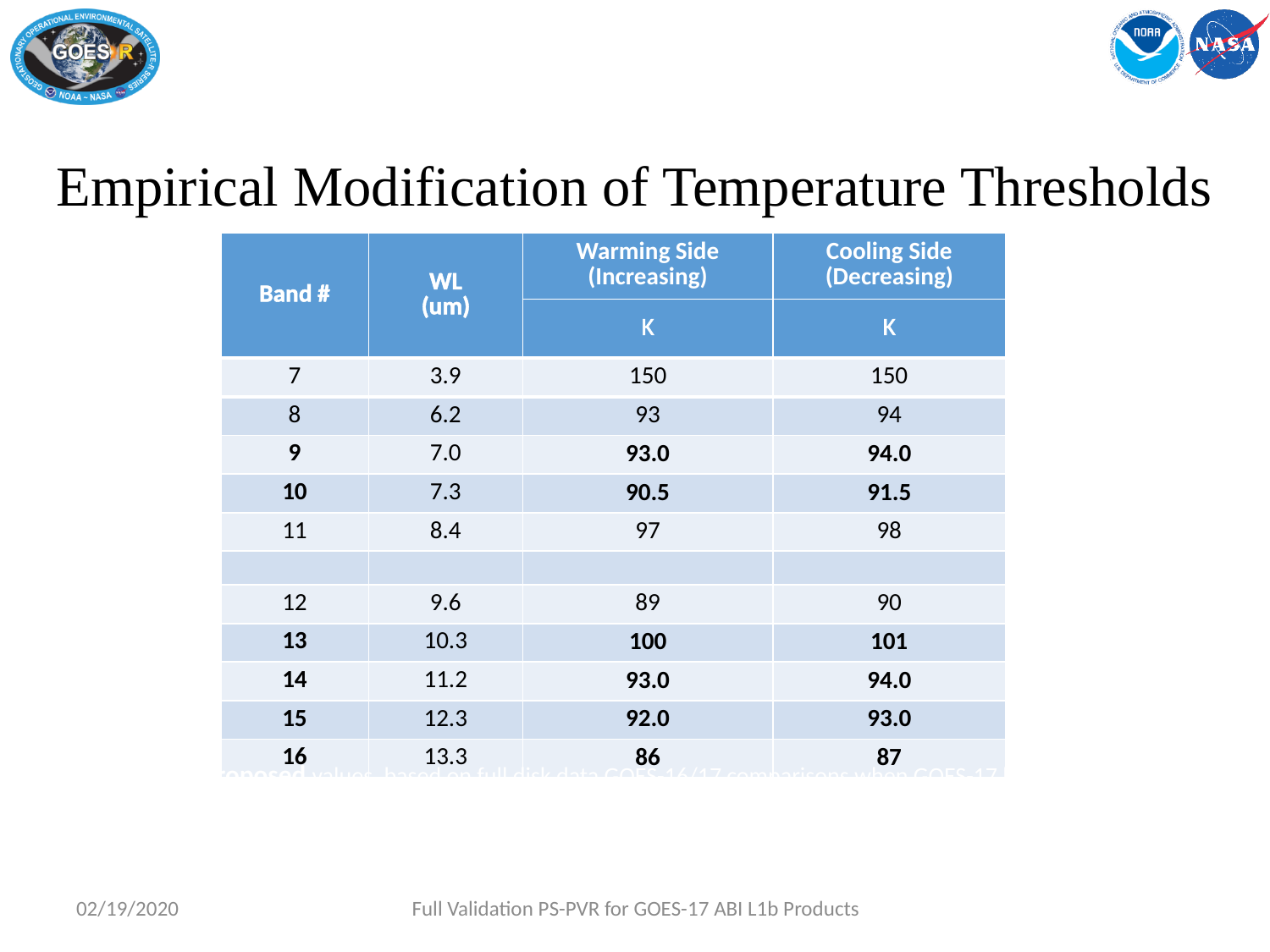

# Empirical Modification of Temperature Thresholds
| Band # | WL (um) | Warming Side (Increasing) | Cooling Side (Decreasing) |
| --- | --- | --- | --- |
|  |  | K | K |
| 7 | 3.9 | 150 | 150 |
| 8 | 6.2 | 93 | 94 |
| 9 | 7.0 | 93.0 | 94.0 |
| 10 | 7.3 | 90.5 | 91.5 |
| 11 | 8.4 | 97 | 98 |
|  |  |  |  |
| 12 | 9.6 | 89 | 90 |
| 13 | 10.3 | 100 | 101 |
| 14 | 11.2 | 93.0 | 94.0 |
| 15 | 12.3 | 92.0 | 93.0 |
| 16 | 13.3 | 86 | 87 |
These are the new proposed values, based on full disk data GOES-16/17 comparisons when GOES-17 has both predictive calibration and the modified DQF. MWIR values based on MWIR FPM Temps from INST-CAL files.
02/19/2020
Full Validation PS-PVR for GOES-17 ABI L1b Products
80